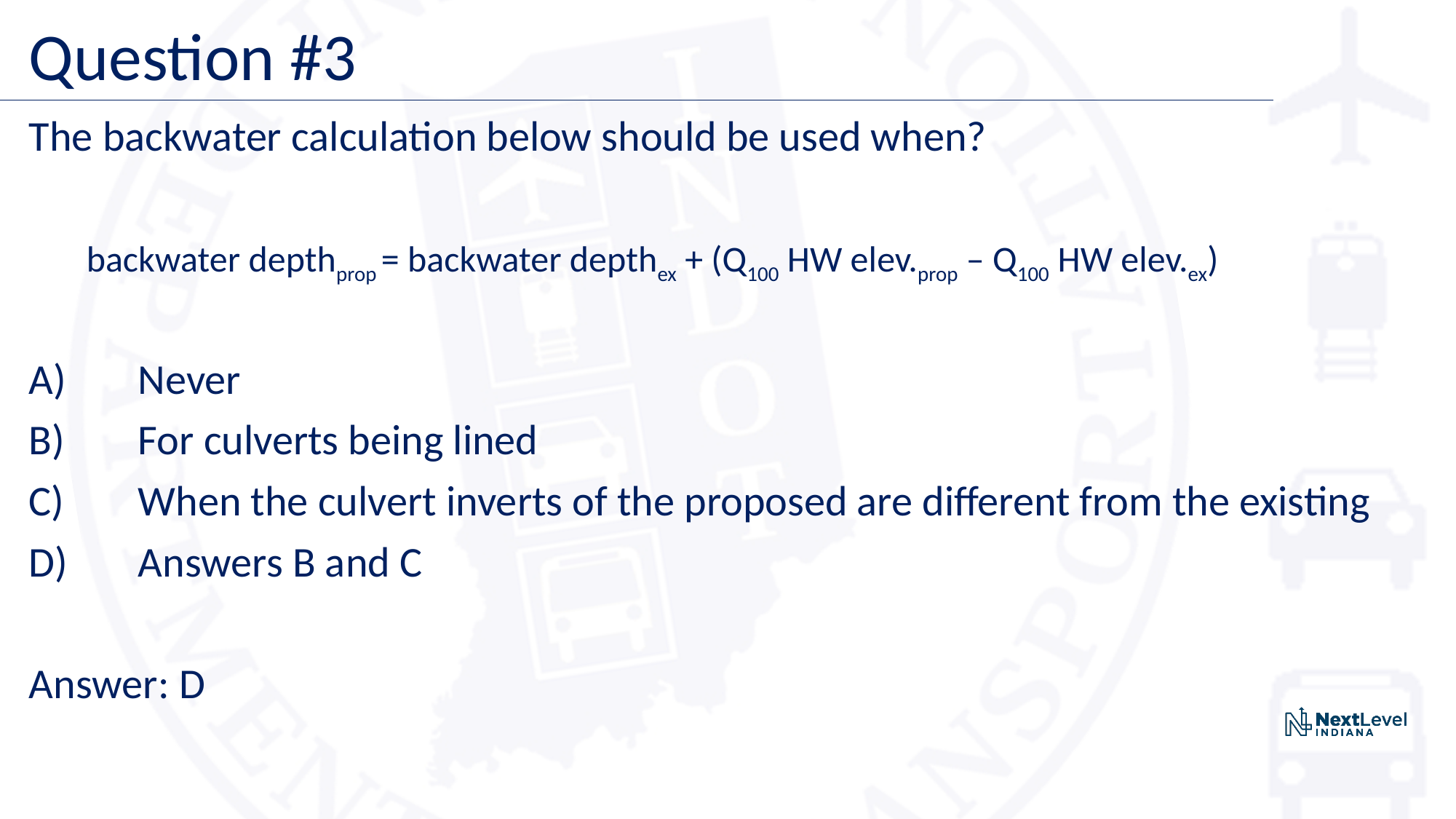

# Question #3
The backwater calculation below should be used when?

       backwater depthprop = backwater depth­ex + (Q100 HW elev.prop – Q100 HW elev.ex)

A)	Never
B)	For culverts being lined
C)	When the culvert inverts of the proposed are different from the existing
D)	Answers B and C

Answer: D